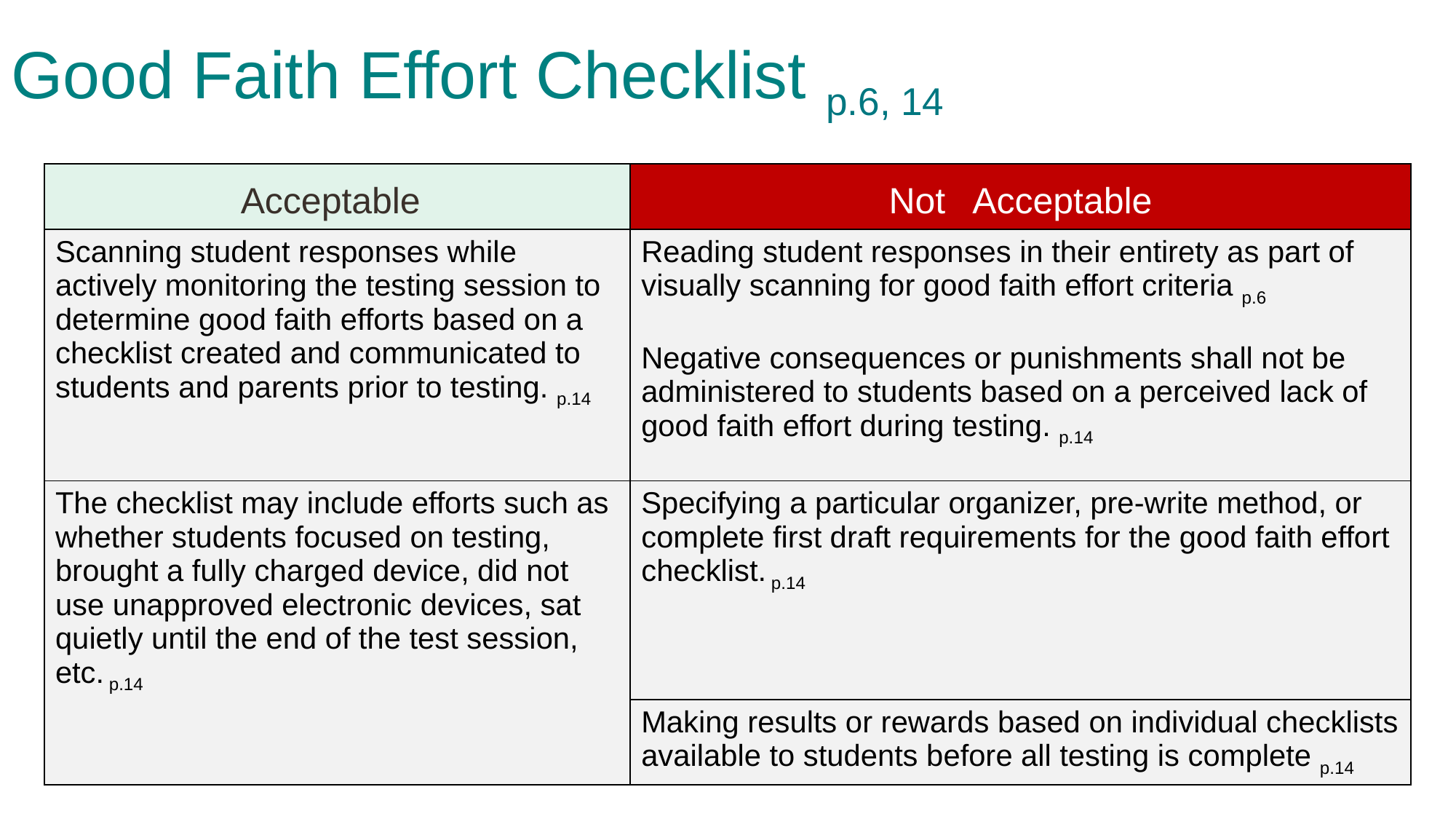

Good Faith Effort Checklist p.6, 14
| Acceptable | Not Acceptable |
| --- | --- |
| Scanning student responses while actively monitoring the testing session to determine good faith efforts based on a checklist created and communicated to students and parents prior to testing. p.14 | Reading student responses in their entirety as part of visually scanning for good faith effort criteria p.6 Negative consequences or punishments shall not be administered to students based on a perceived lack of good faith effort during testing. p.14 |
| The checklist may include efforts such as whether students focused on testing, brought a fully charged device, did not use unapproved electronic devices, sat quietly until the end of the test session, etc. p.14 | Specifying a particular organizer, pre-write method, or complete first draft requirements for the good faith effort checklist. p.14 |
|  | Making results or rewards based on individual checklists available to students before all testing is complete p.14 |